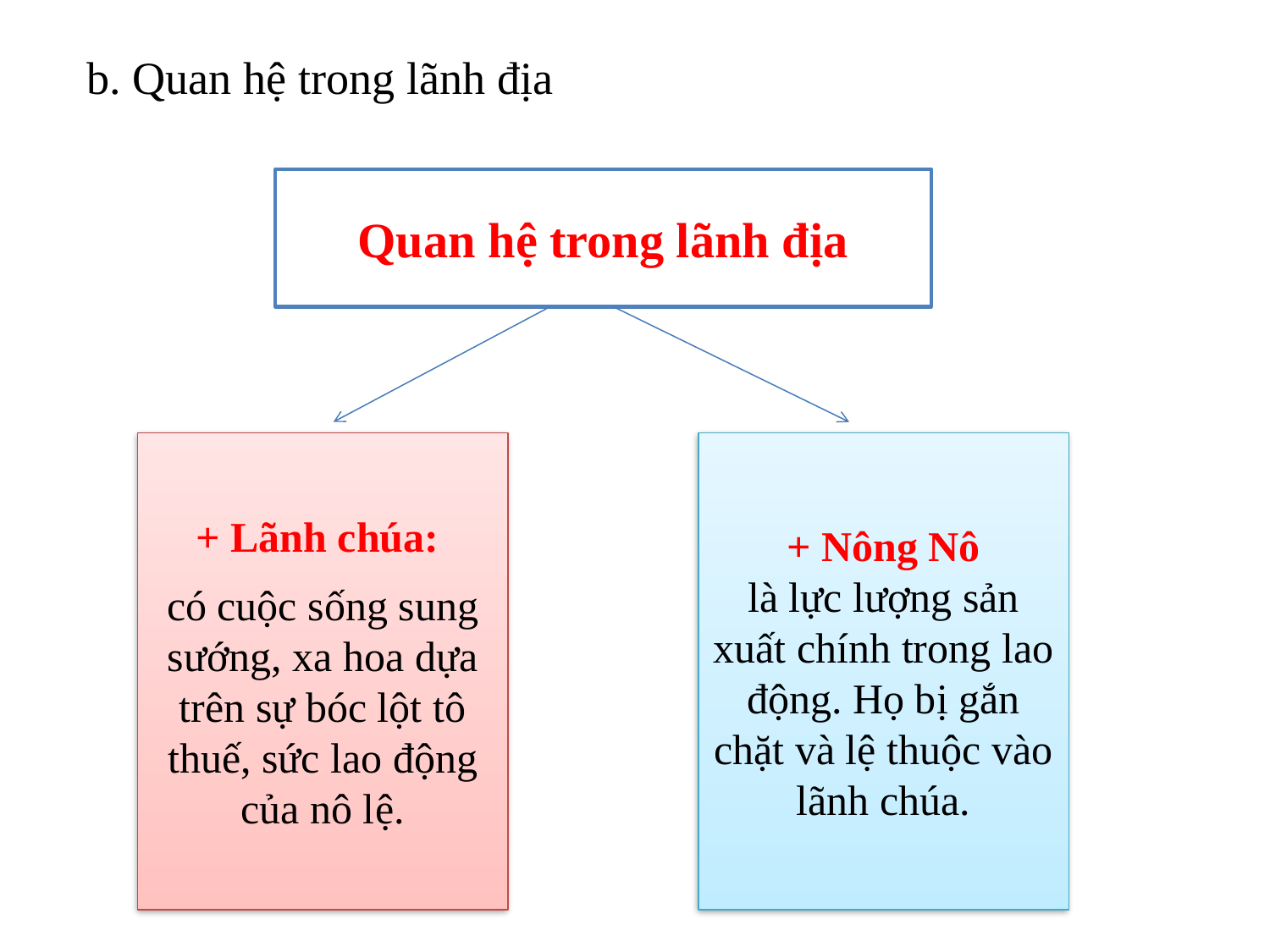

b. Quan hệ trong lãnh địa
Quan hệ trong lãnh địa
+ Lãnh chúa:
có cuộc sống sung sướng, xa hoa dựa trên sự bóc lột tô thuế, sức lao động của nô lệ.
+ Nông Nô
là lực lượng sản xuất chính trong lao động. Họ bị gắn chặt và lệ thuộc vào lãnh chúa.